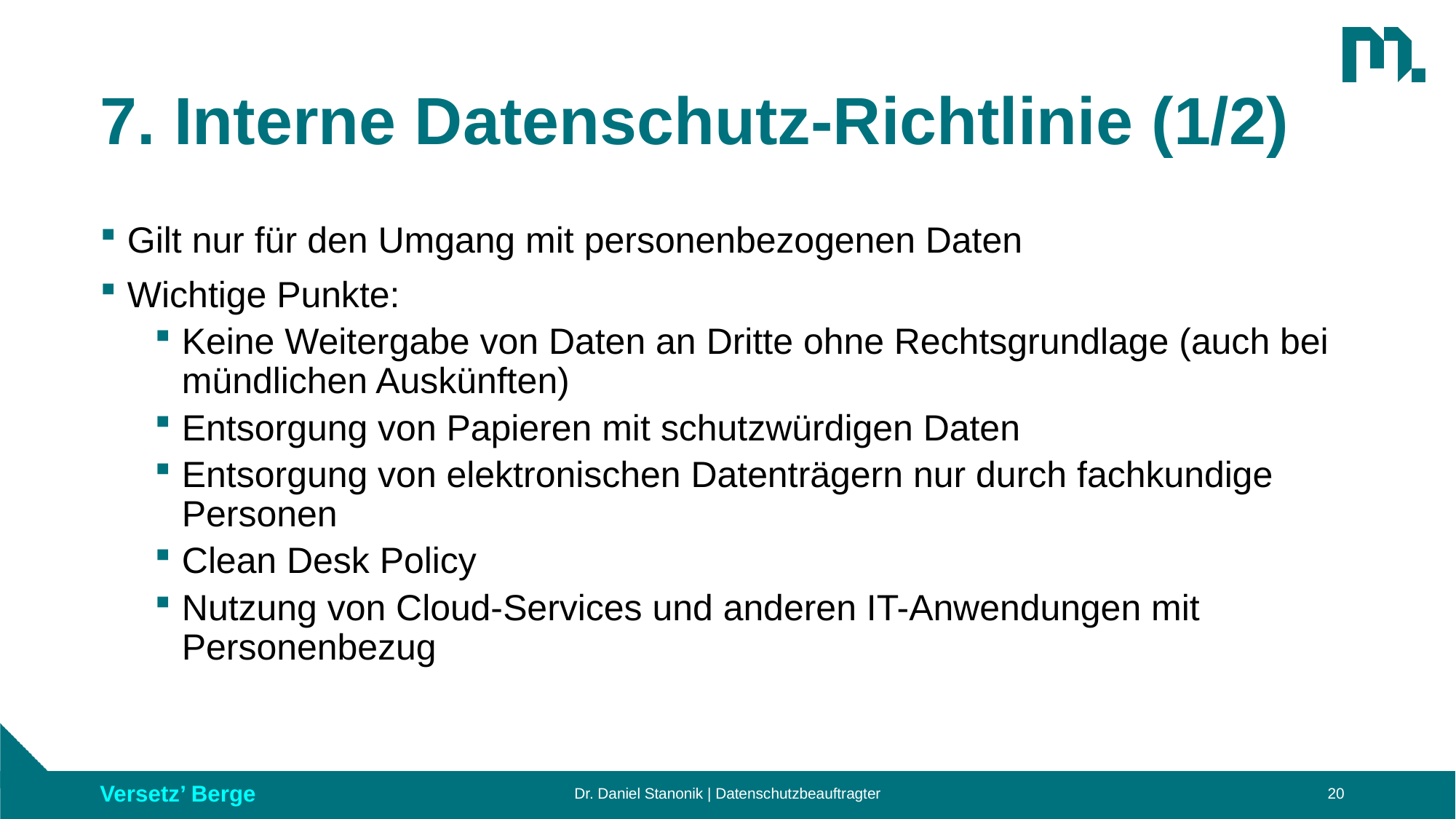

# 7. Interne Datenschutz-Richtlinie (1/2)
Gilt nur für den Umgang mit personenbezogenen Daten
Wichtige Punkte:
Keine Weitergabe von Daten an Dritte ohne Rechtsgrundlage (auch bei mündlichen Auskünften)
Entsorgung von Papieren mit schutzwürdigen Daten
Entsorgung von elektronischen Datenträgern nur durch fachkundige Personen
Clean Desk Policy
Nutzung von Cloud-Services und anderen IT-Anwendungen mit Personenbezug

Dr. Daniel Stanonik | Datenschutzbeauftragter
20